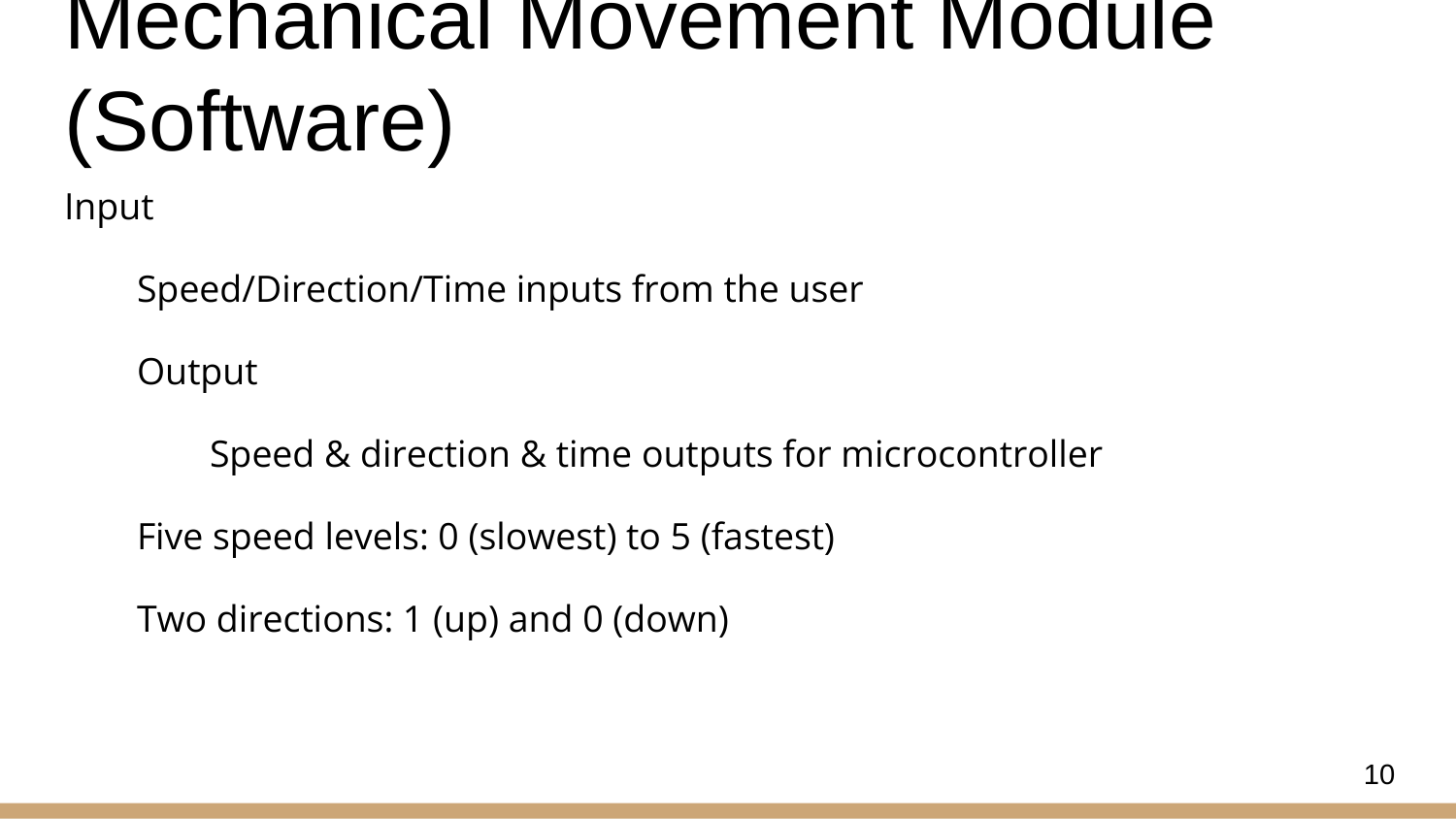

# Mechanical Movement Module (Software)
Input
Speed/Direction/Time inputs from the user
Output
	Speed & direction & time outputs for microcontroller
Five speed levels: 0 (slowest) to 5 (fastest)
Two directions: 1 (up) and 0 (down)

10